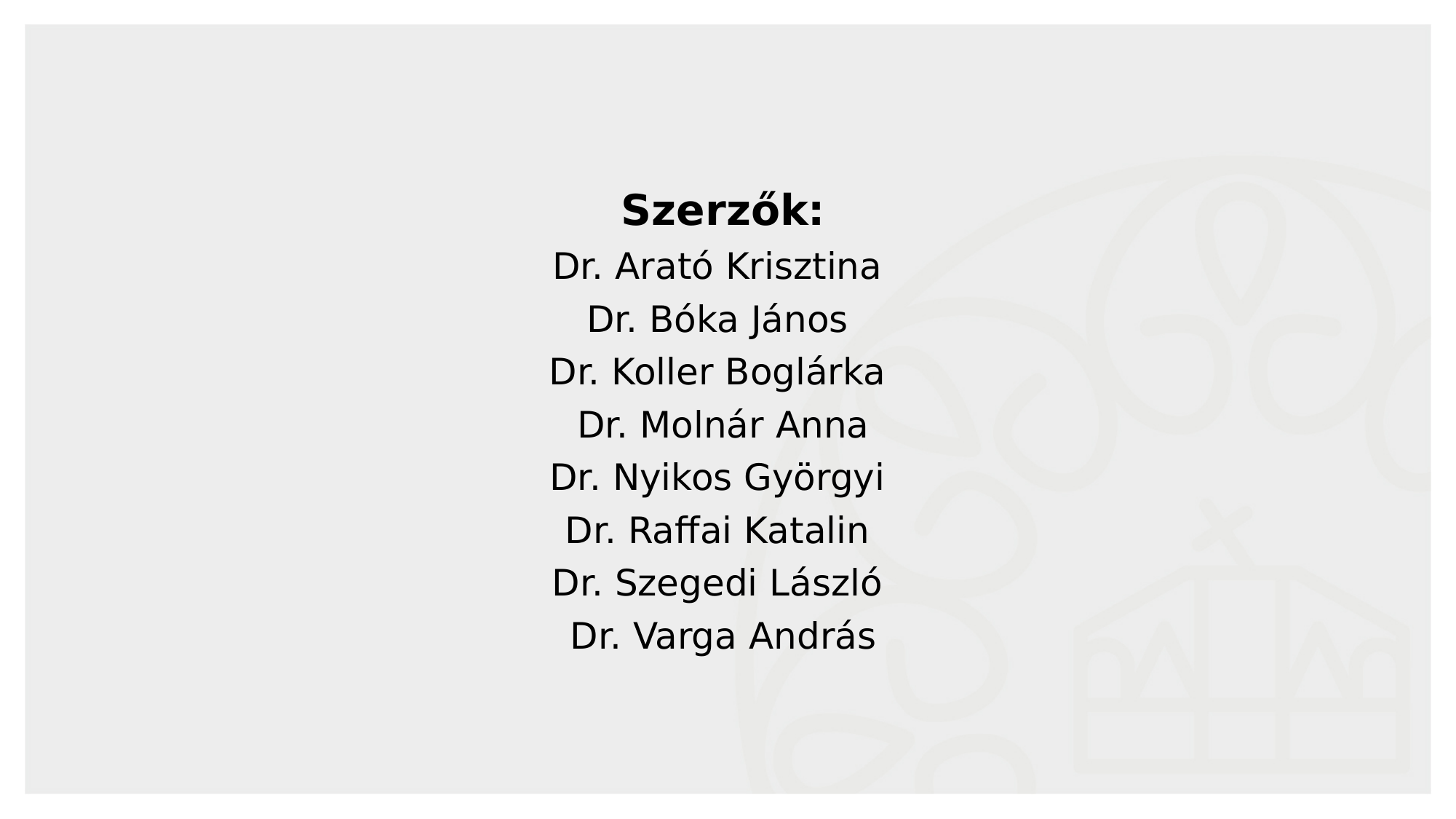

Szerzők:
Dr. Arató Krisztina
Dr. Bóka János
Dr. Koller Boglárka
Dr. Molnár Anna
Dr. Nyikos Györgyi
Dr. Raffai Katalin
Dr. Szegedi László
Dr. Varga András